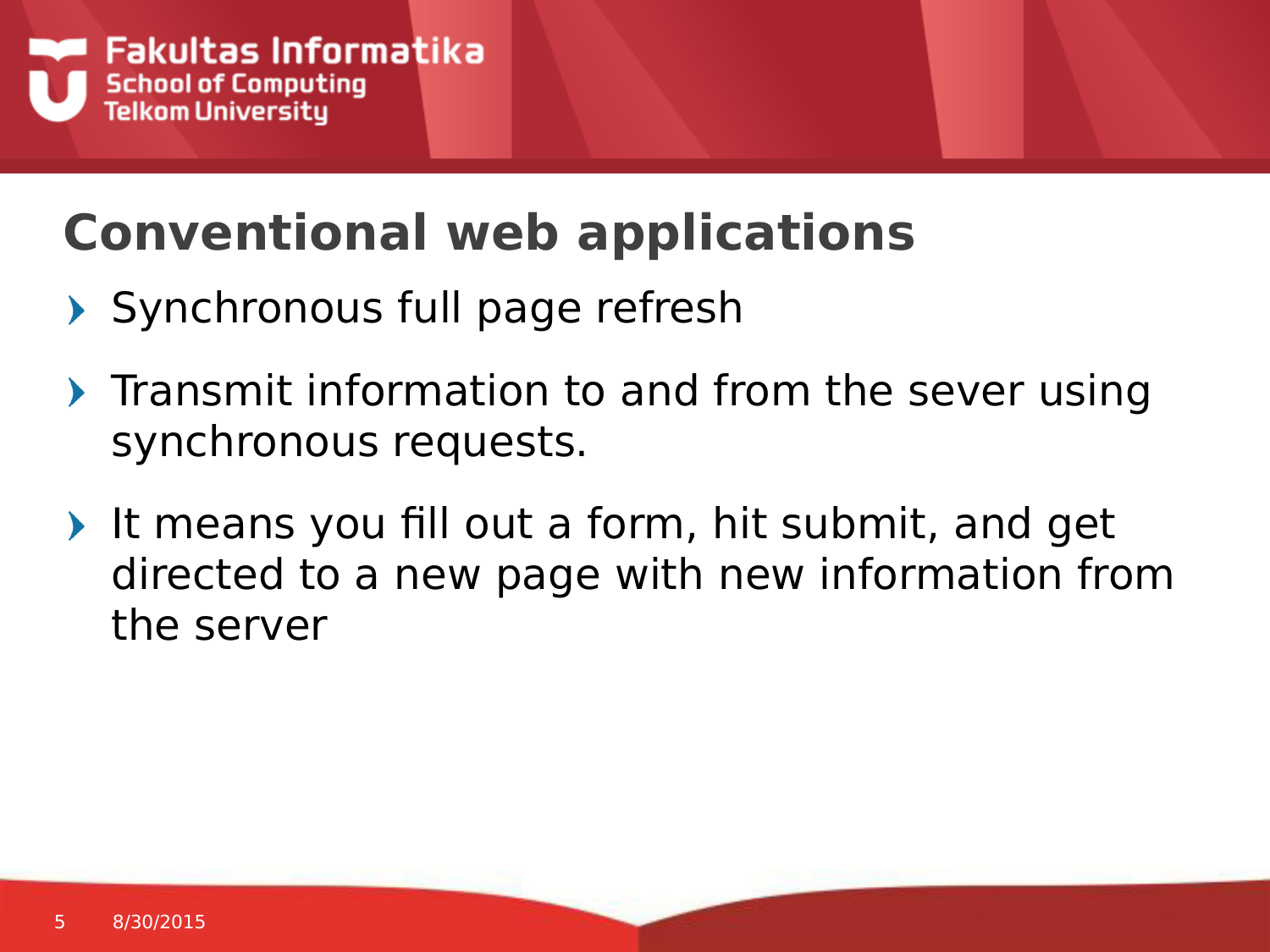

# Conventional web applications
Synchronous full page refresh
Transmit information to and from the sever using synchronous requests.
It means you fill out a form, hit submit, and get directed to a new page with new information from the server
5
8/30/2015